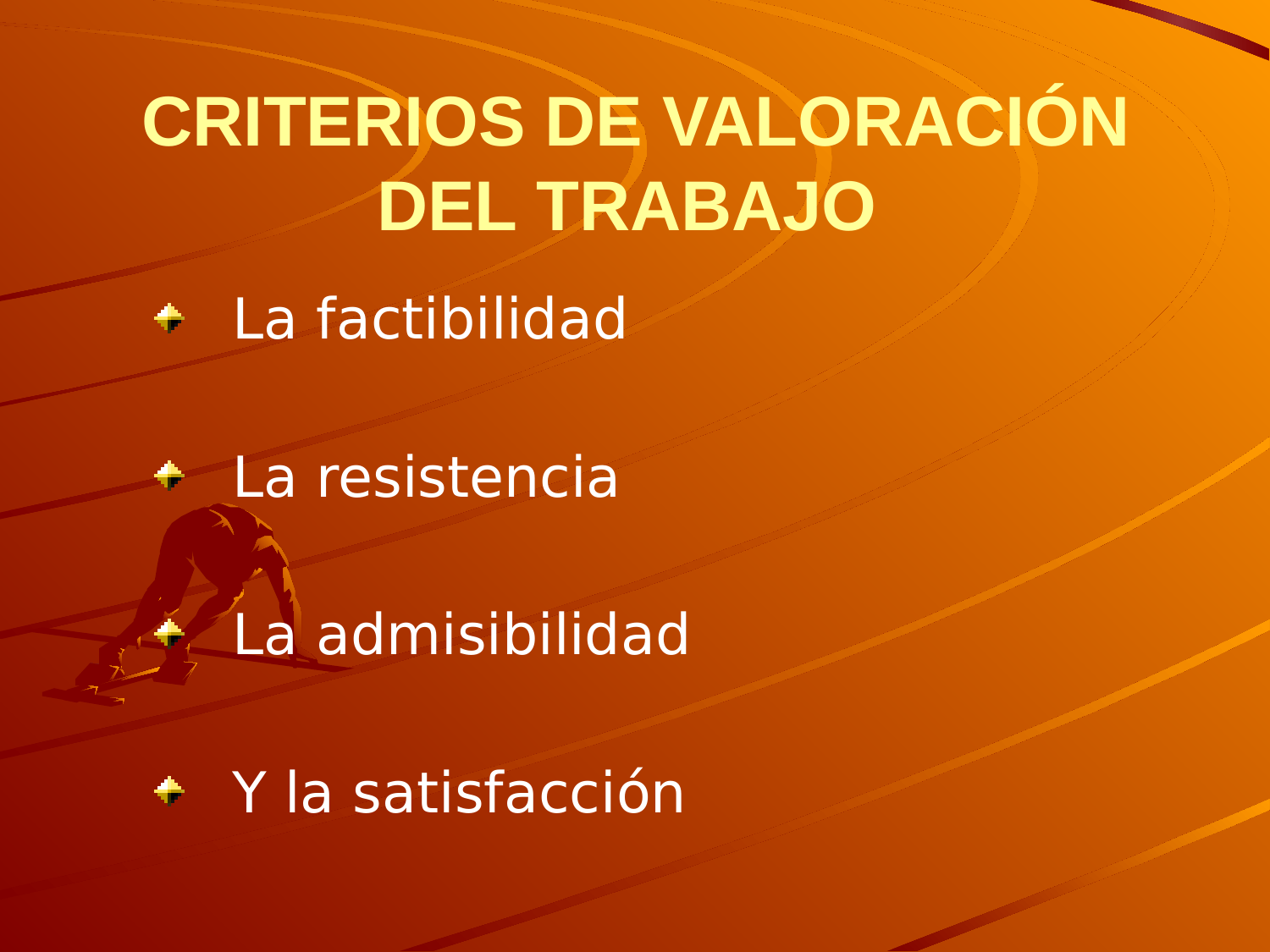

# CRITERIOS DE VALORACIÓN DEL TRABAJO
La factibilidad

La resistencia

La admisibilidad

Y la satisfacción